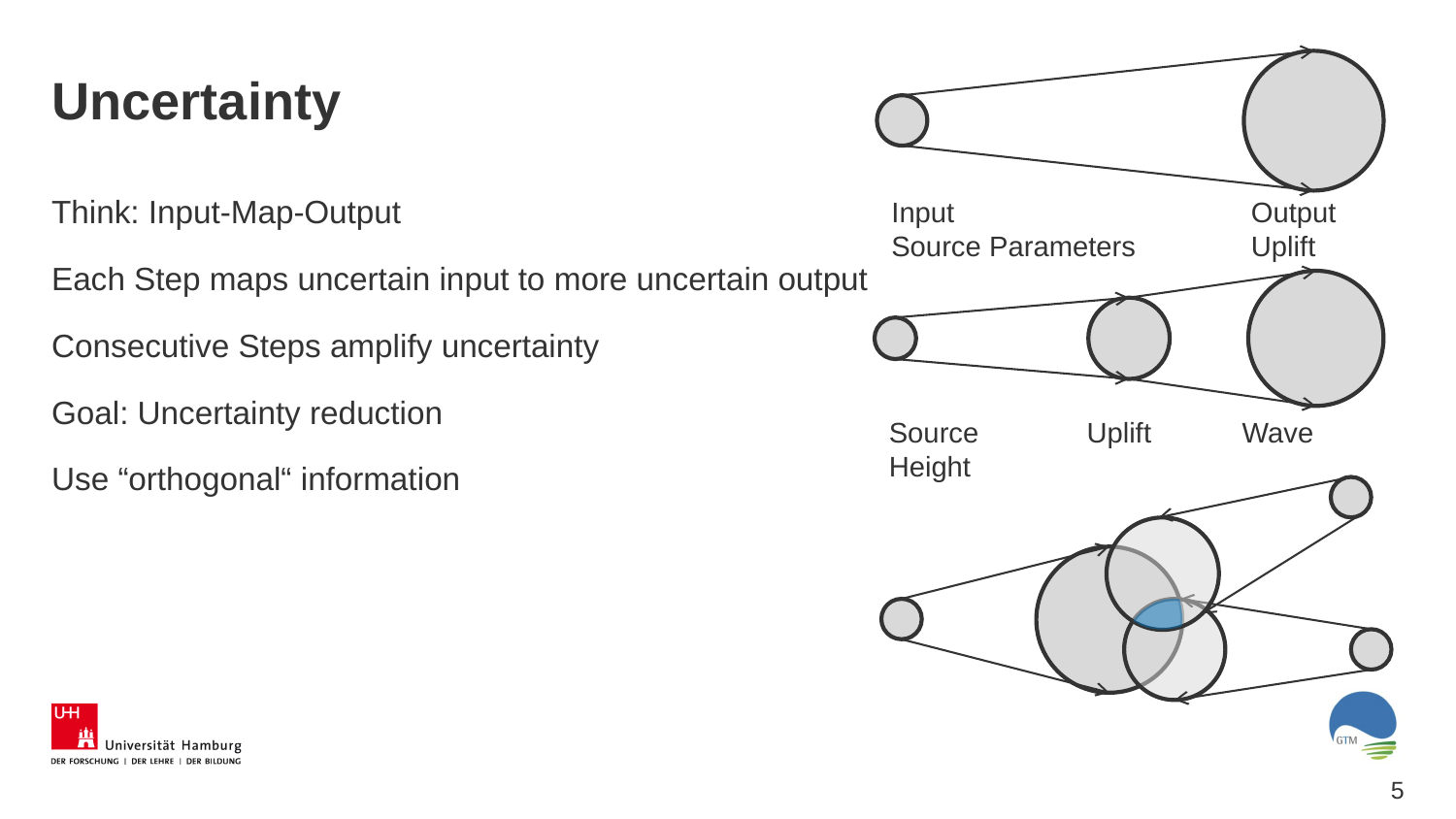

# Uncertainty
Think: Input-Map-Output
Each Step maps uncertain input to more uncertain output
Consecutive Steps amplify uncertainty
Goal: Uncertainty reduction
Use “orthogonal“ information

Input	Output
Source Parameters	Uplift

Source	Uplift	Wave Height

5